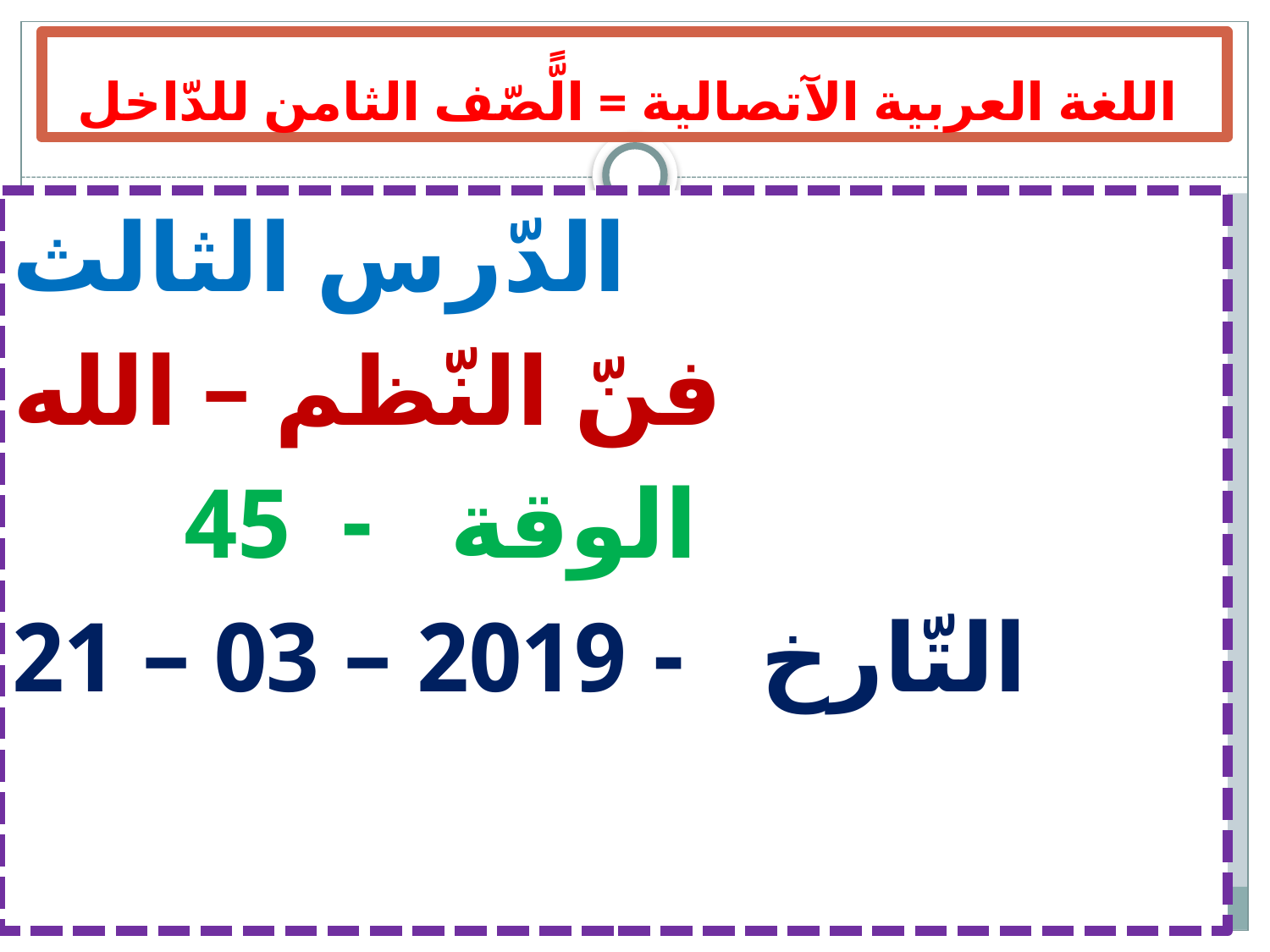

# اللغة العربية الآتصالية = الًّصّف الثامن للدّاخل
الدّرس الثالث
فنّ النّظم – الله
       الوقة   -  45
التّارخ   - 2019 – 03 – 21